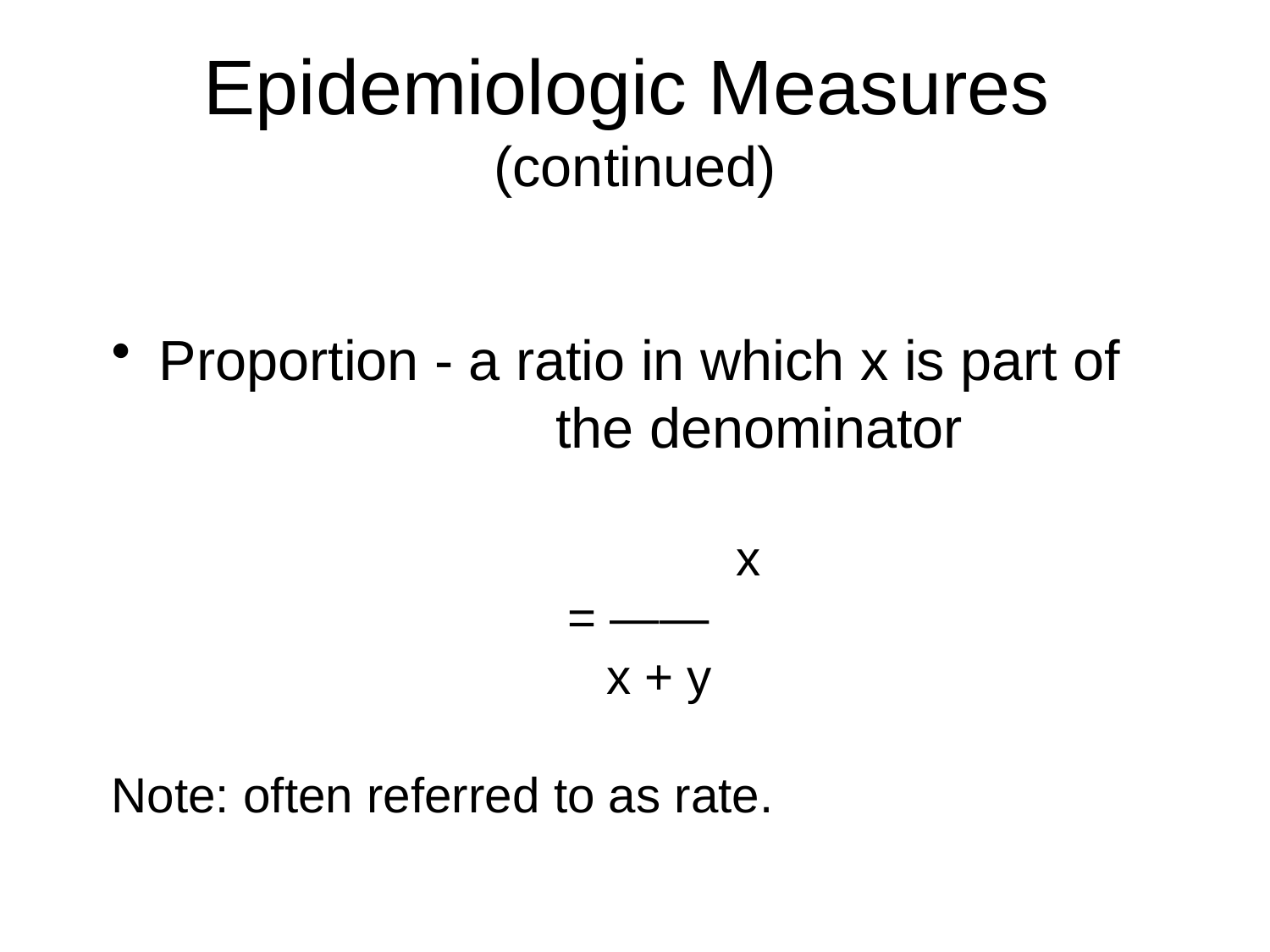

# Epidemiologic Measures (continued)
Proportion - a ratio in which x is part of 			 the denominator

					     x
= ——
   x + y

Note: often referred to as rate.